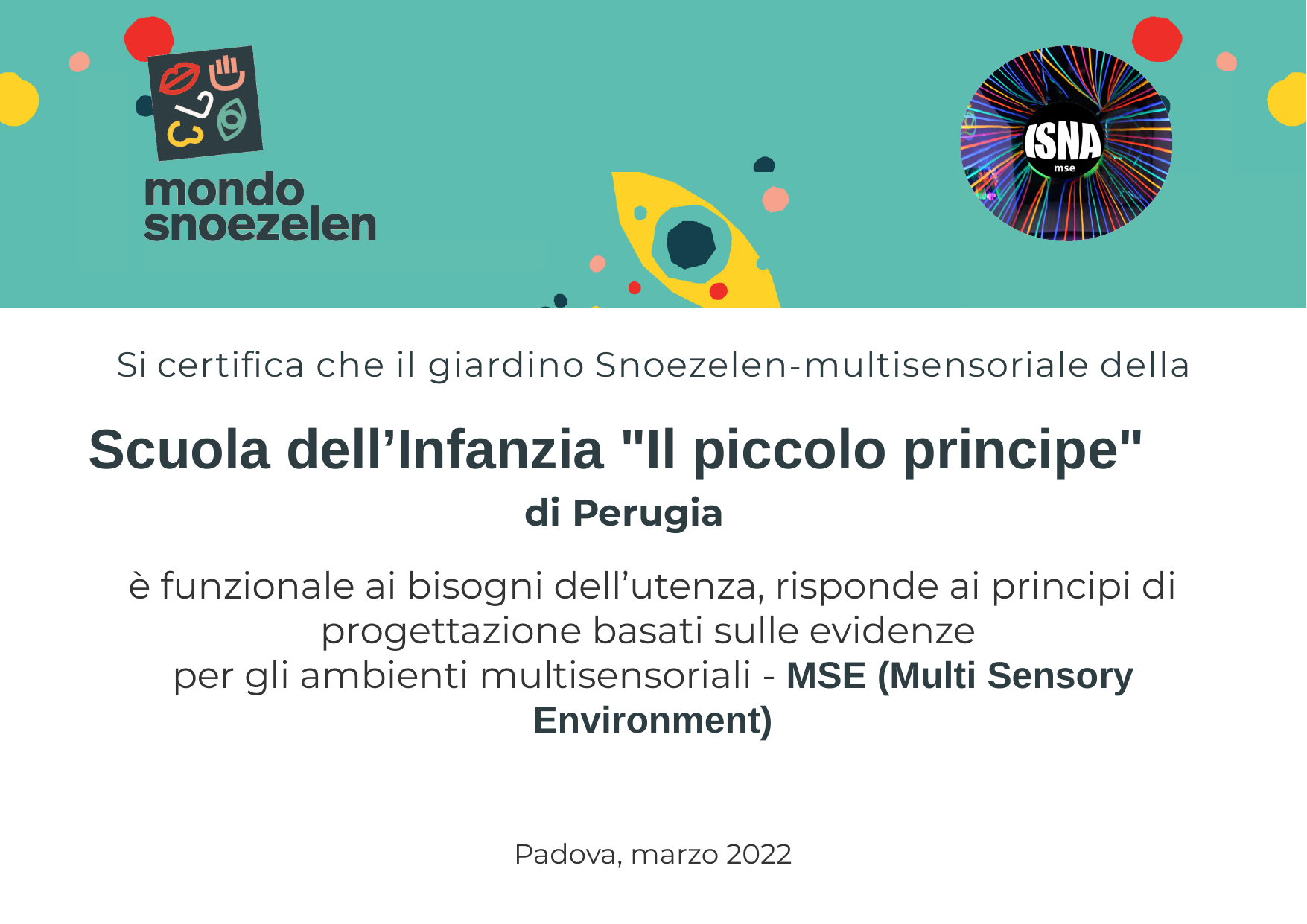

Si certifica che il giardino Snoezelen-multisensoriale della
Scuola dell’Infanzia "Il piccolo principe"
di Perugia
è funzionale ai bisogni dell’utenza, risponde ai principi di progettazione basati sulle evidenze
per gli ambienti multisensoriali - MSE (Multi Sensory Environment)
Padova, marzo 2022